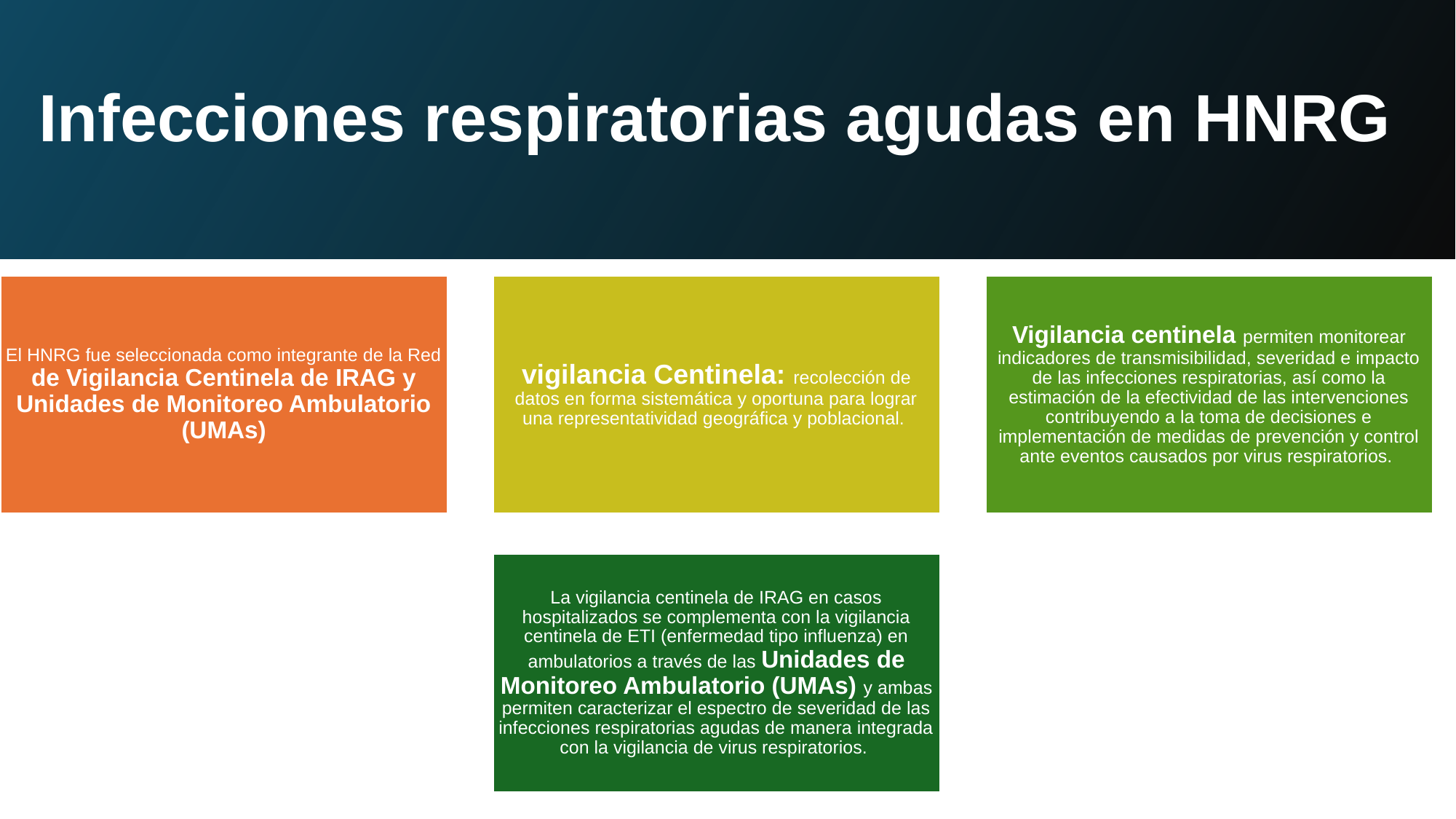

Infecciones respiratorias agudas en HNRG

El HNRG fue seleccionada como integrante de la Red de Vigilancia Centinela de IRAG y Unidades de Monitoreo Ambulatorio (UMAs)

vigilancia Centinela: recolección de datos en forma sistemática y oportuna para lograr una representatividad geográfica y poblacional.

Vigilancia centinela permiten monitorear indicadores de transmisibilidad, severidad e impacto de las infecciones respiratorias, así como la estimación de la efectividad de las intervenciones contribuyendo a la toma de decisiones e implementación de medidas de prevención y control ante eventos causados por virus respiratorios.

La vigilancia centinela de IRAG en casos hospitalizados se complementa con la vigilancia centinela de ETI (enfermedad tipo influenza) en ambulatorios a través de las Unidades de Monitoreo Ambulatorio (UMAs) y ambas permiten caracterizar el espectro de severidad de las infecciones respiratorias agudas de manera integrada con la vigilancia de virus respiratorios.